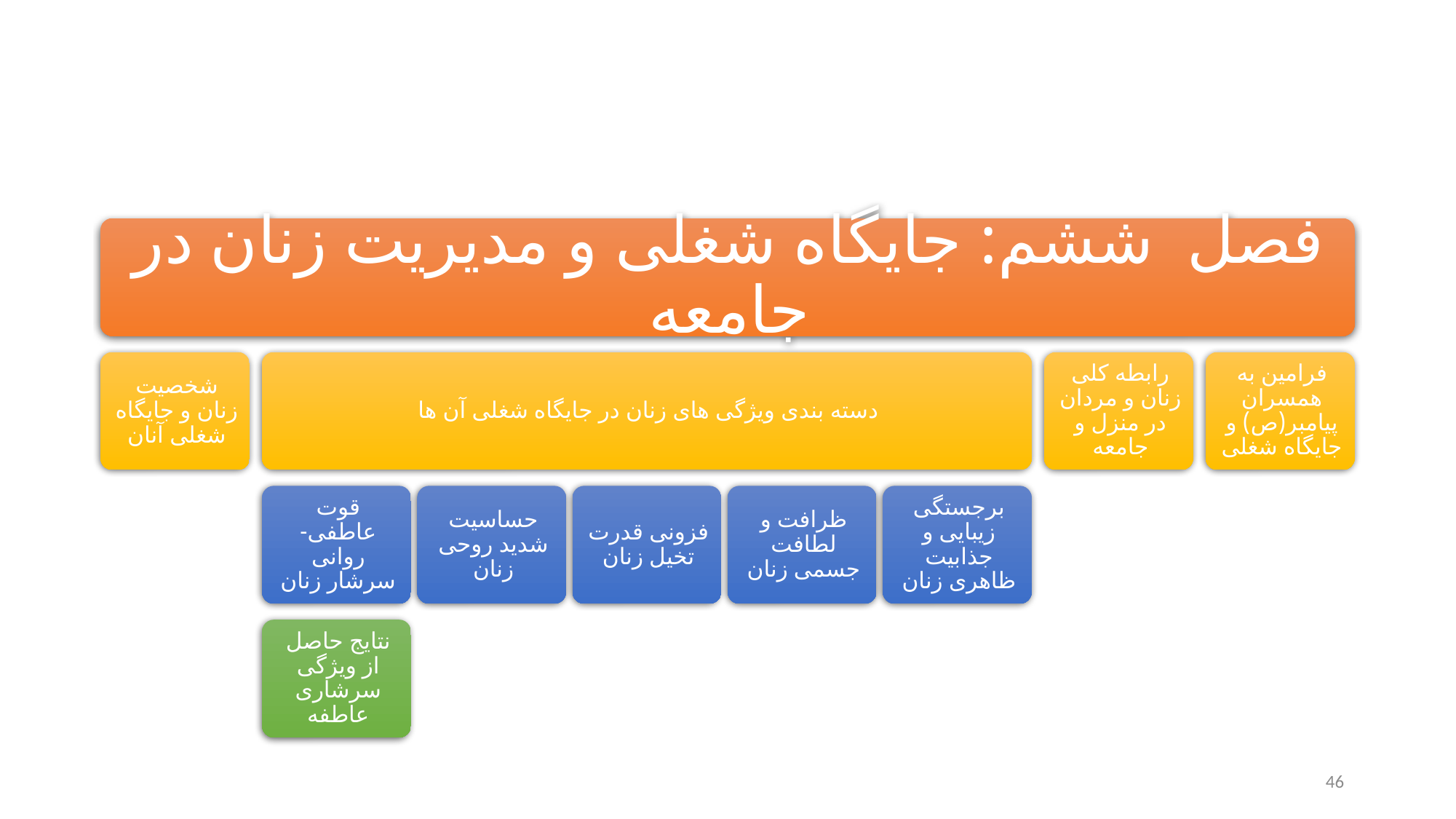

#
فصل  ششم: جایگاه شغلی و مدیریت زنان در جامعه
شخصیت زنان و جایگاه شغلی آنان
دسته بندی ویژگی های زنان در جایگاه شغلی آن ها
قوت عاطفی- روانی سرشار زنان
نتایج حاصل از ویژگی سرشاری عاطفه
حساسیت شدید روحی زنان
فزونی قدرت تخیل زنان
ظرافت و لطافت جسمی زنان
برجستگی زیبایی و جذابیت ظاهری زنان
رابطه کلی زنان و مردان در منزل و جامعه
فرامین به همسران پیامبر(ص) و جایگاه شغلی
46